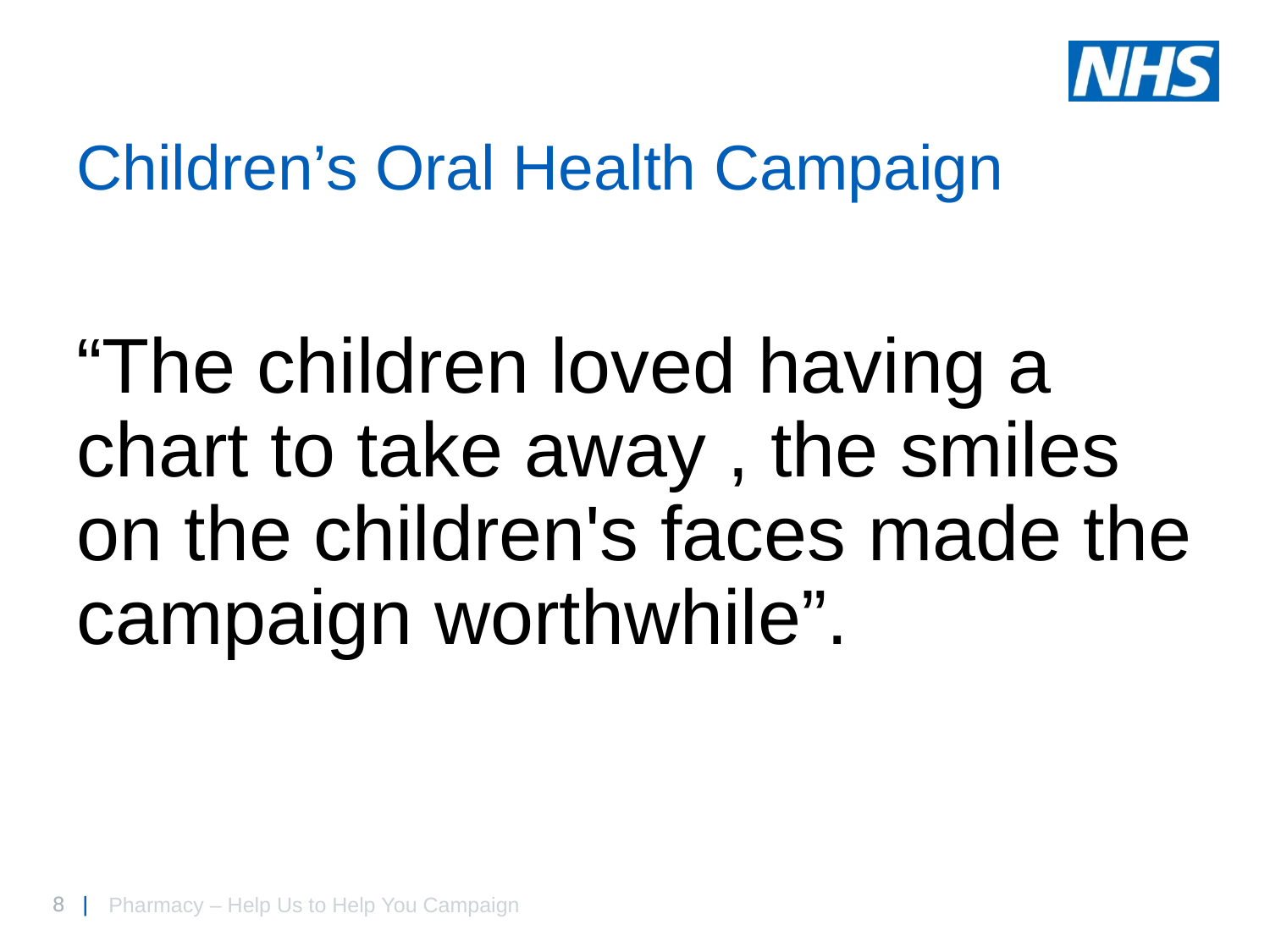

# Children’s Oral Health Campaign
“The children loved having a chart to take away , the smiles on the children's faces made the campaign worthwhile”.

Pharmacy – Help Us to Help You Campaign